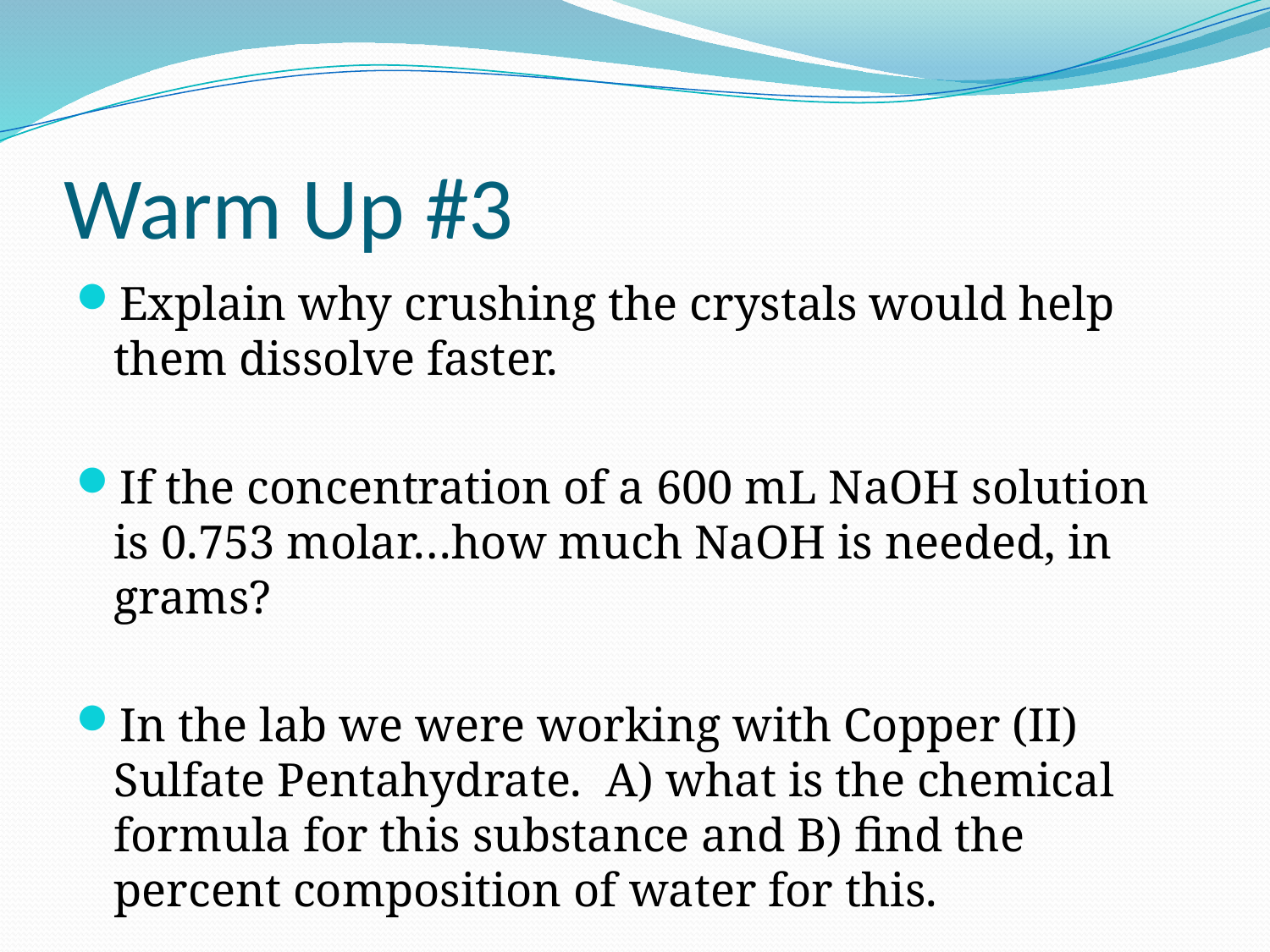

# Warm Up #3
Explain why crushing the crystals would help them dissolve faster.

If the concentration of a 600 mL NaOH solution is 0.753 molar…how much NaOH is needed, in grams?

In the lab we were working with Copper (II) Sulfate Pentahydrate.  A) what is the chemical formula for this substance and B) find the percent composition of water for this.